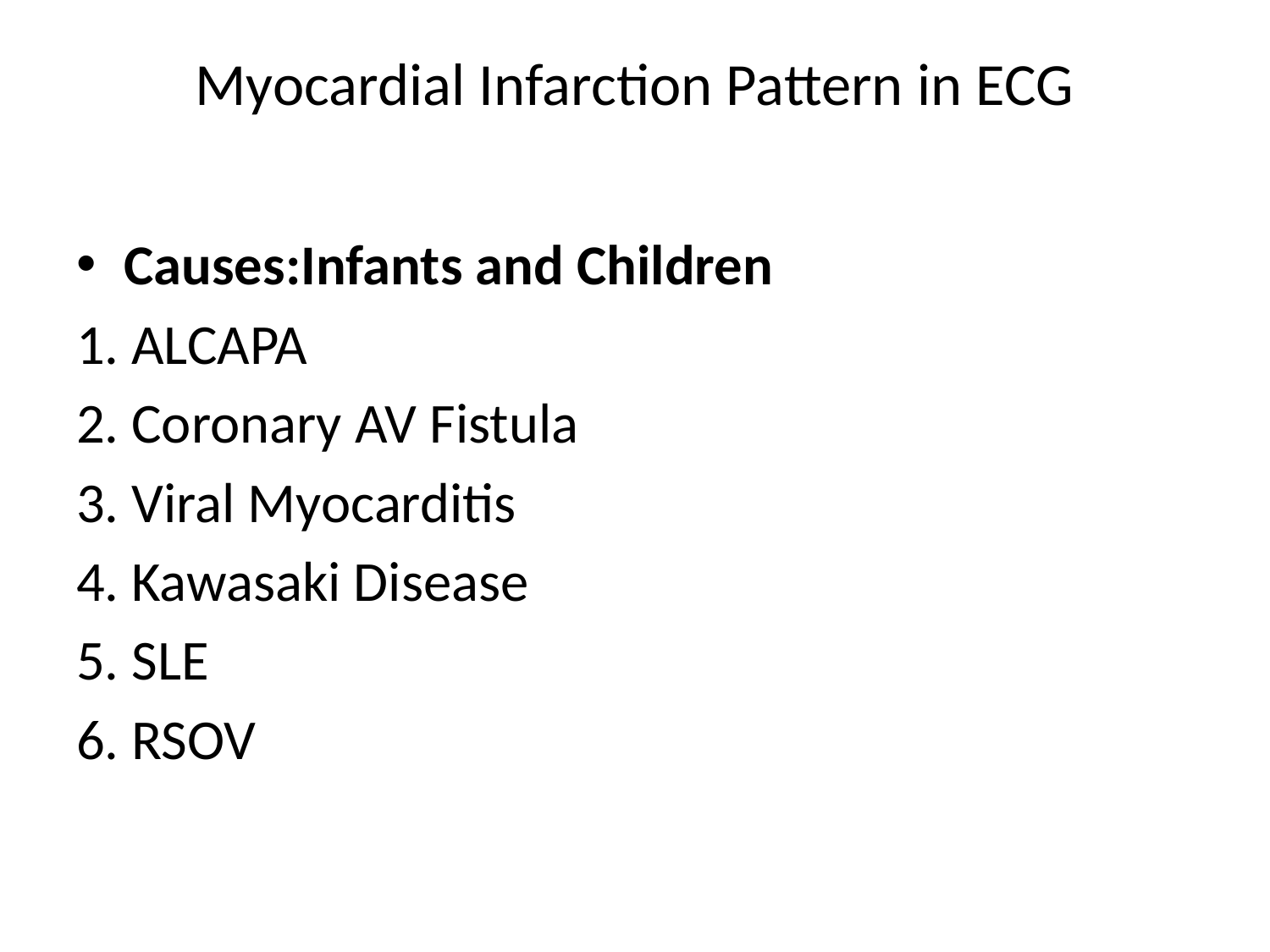

# Myocardial Infarction Pattern in ECG
Causes:Infants and Children
1. ALCAPA
2. Coronary AV Fistula
3. Viral Myocarditis
4. Kawasaki Disease
5. SLE
6. RSOV